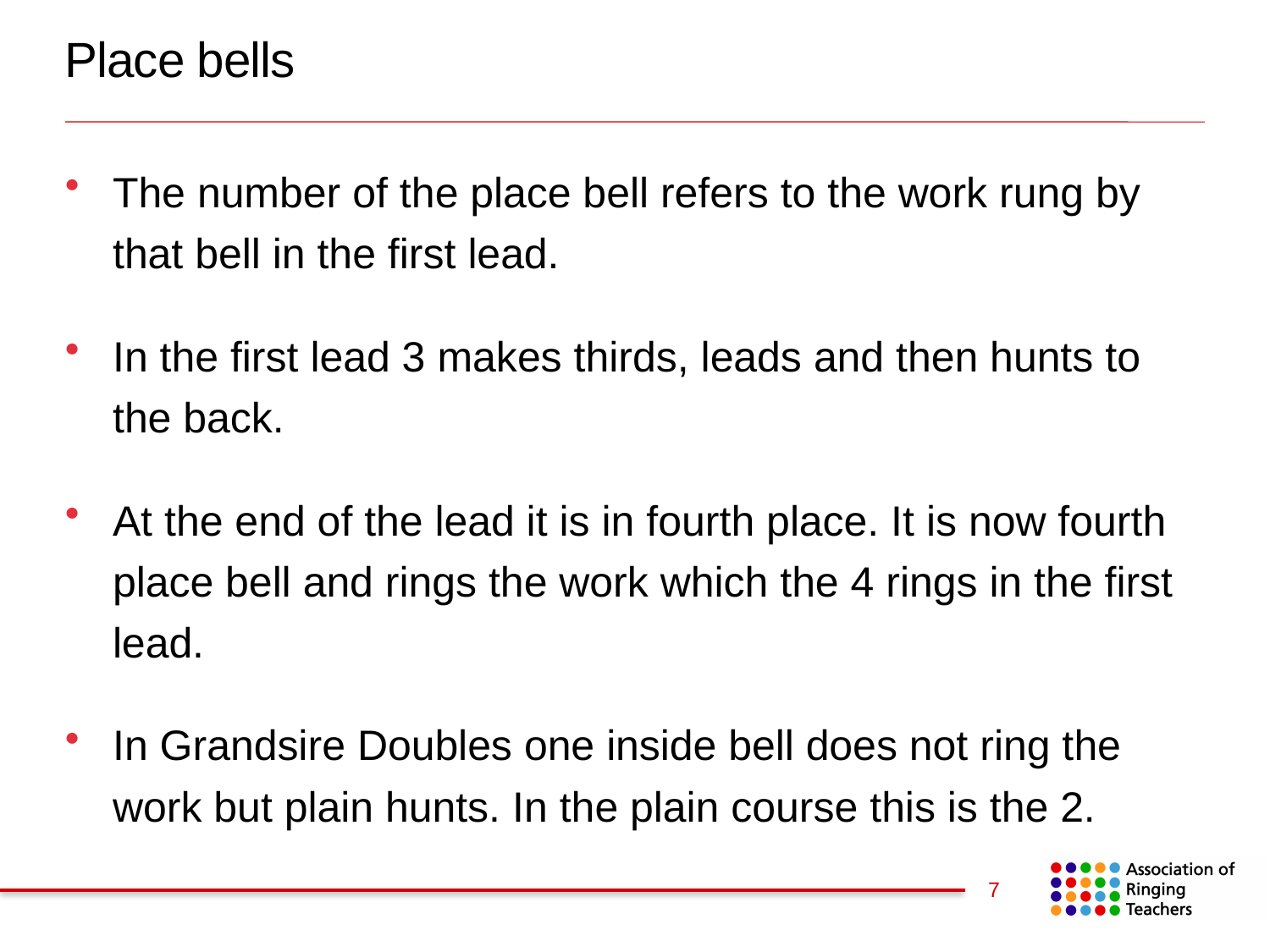

Place bells
The number of the place bell refers to the work rung by that bell in the first lead.
In the first lead 3 makes thirds, leads and then hunts to the back.
At the end of the lead it is in fourth place. It is now fourth place bell and rings the work which the 4 rings in the first lead.
In Grandsire Doubles one inside bell does not ring the work but plain hunts. In the plain course this is the 2.